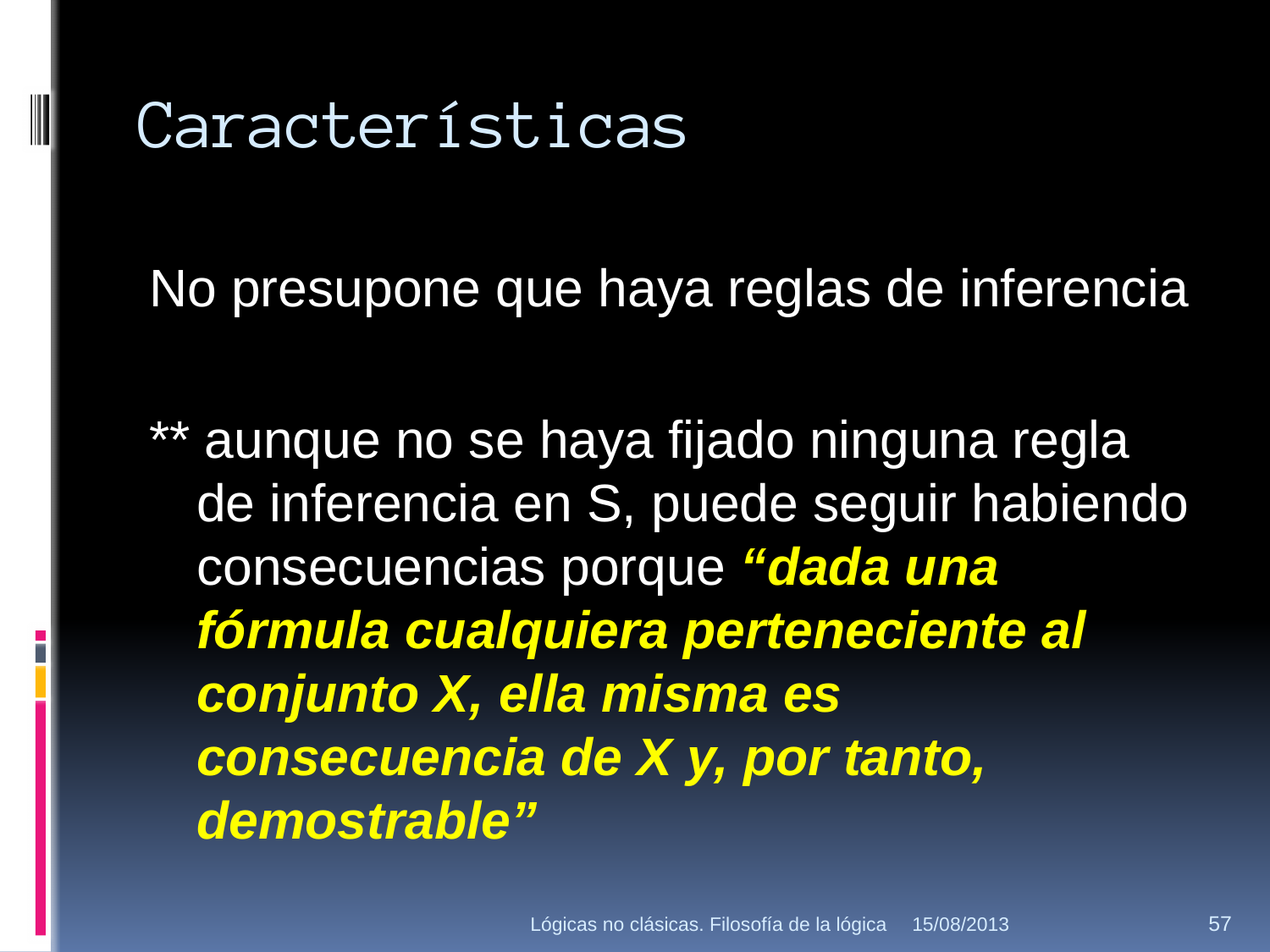

# Características
No presupone que haya reglas de inferencia

** aunque no se haya fijado ninguna regla de inferencia en S, puede seguir habiendo consecuencias porque “dada una fórmula cualquiera perteneciente al conjunto X, ella misma es consecuencia de X y, por tanto, demostrable”
Lógicas no clásicas. Filosofía de la lógica
15/08/2013
57